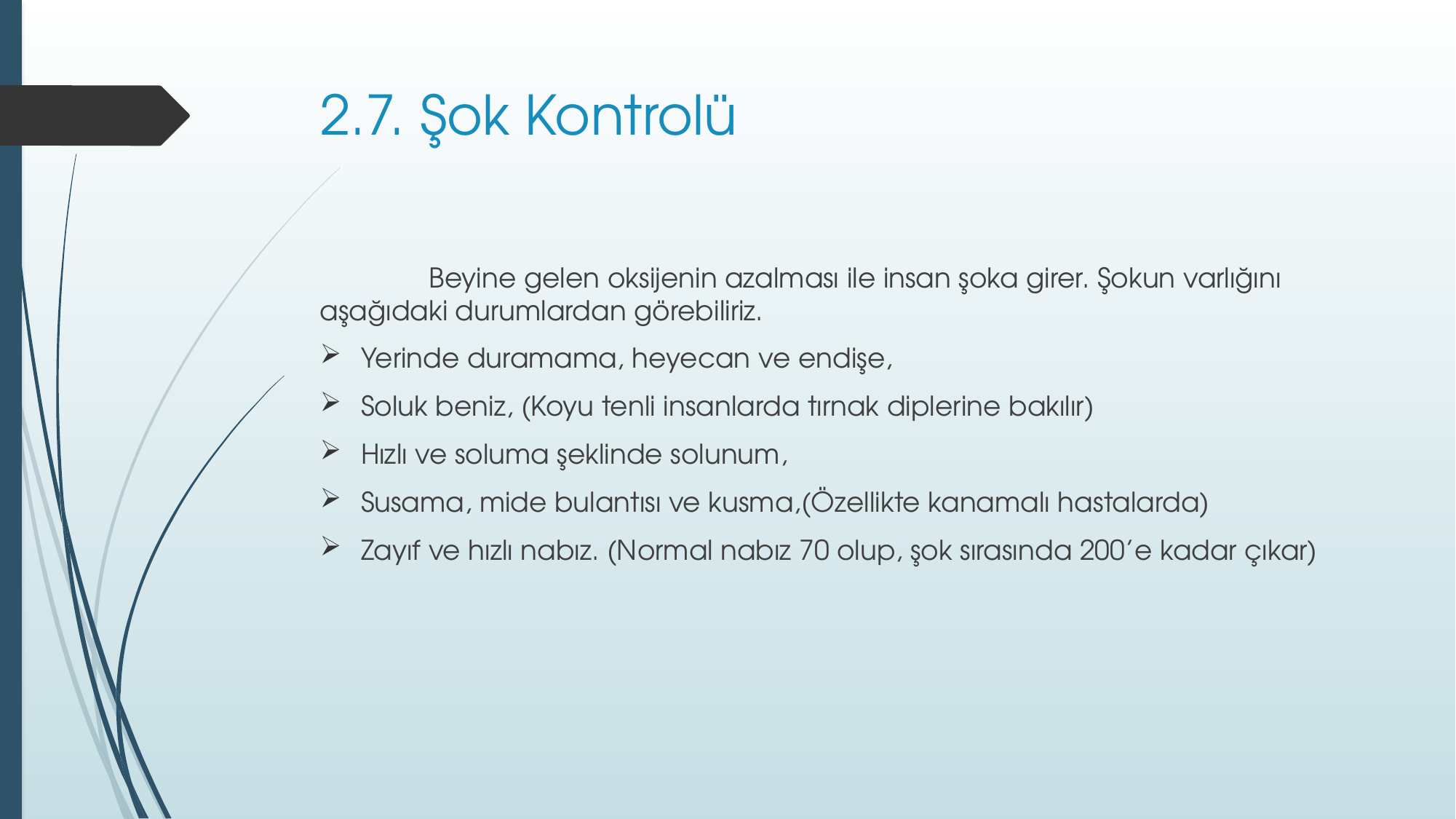

# 2.7. Şok Kontrolü
	Beyine gelen oksijenin azalması ile insan şoka girer. Şokun varlığını aşağıdaki durumlardan görebiliriz.
Yerinde duramama, heyecan ve endişe,
Soluk beniz, (Koyu tenli insanlarda tırnak diplerine bakılır)
Hızlı ve soluma şeklinde solunum,
Susama, mide bulantısı ve kusma,(Özellikte kanamalı hastalarda)
Zayıf ve hızlı nabız. (Normal nabız 70 olup, şok sırasında 200’e kadar çıkar)